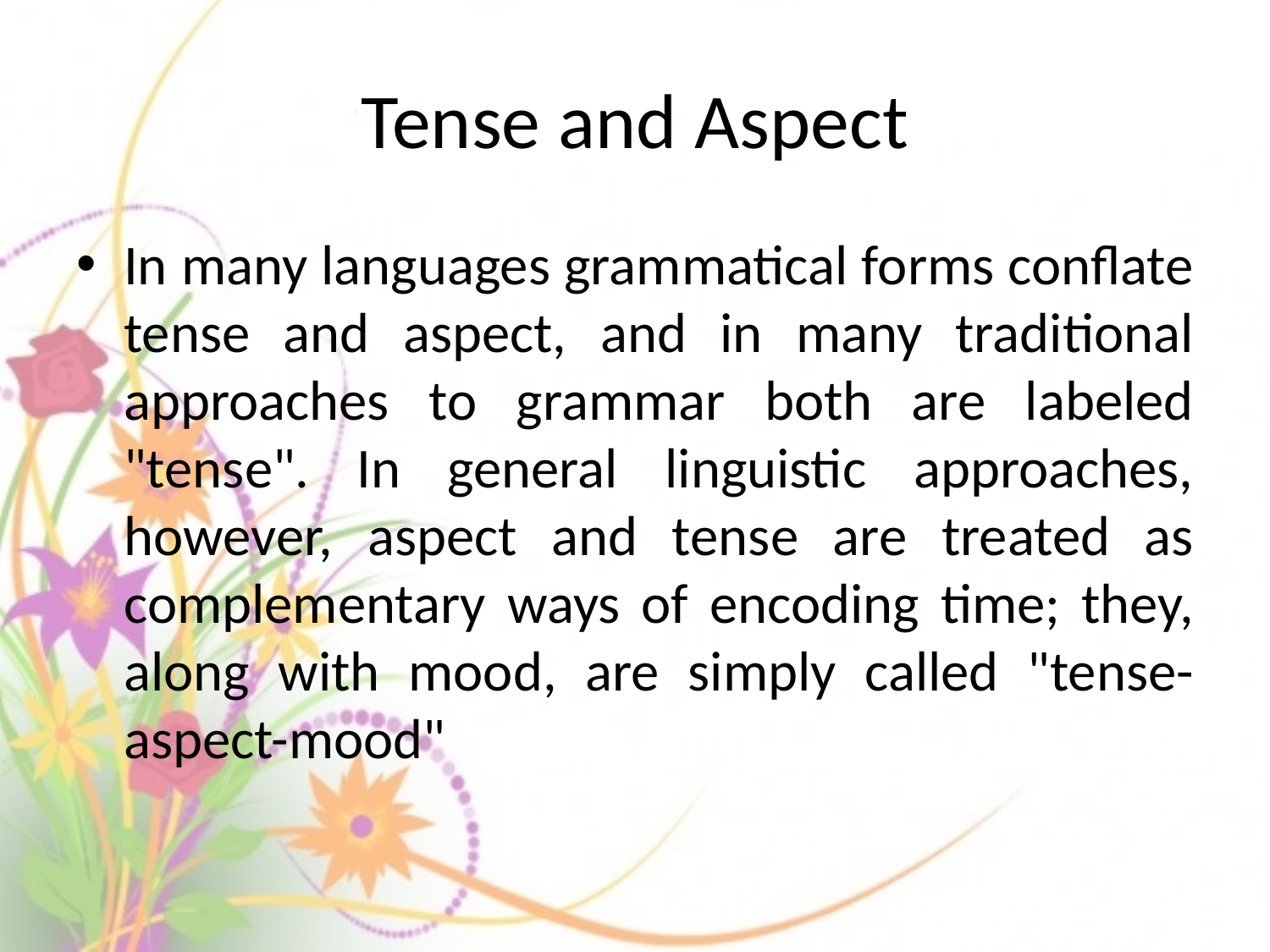

# Tense and Aspect
In many languages grammatical forms conflate tense and aspect, and in many traditional approaches to grammar both are labeled "tense". In general linguistic approaches, however, aspect and tense are treated as complementary ways of encoding time; they, along with mood, are simply called "tense-aspect-mood"